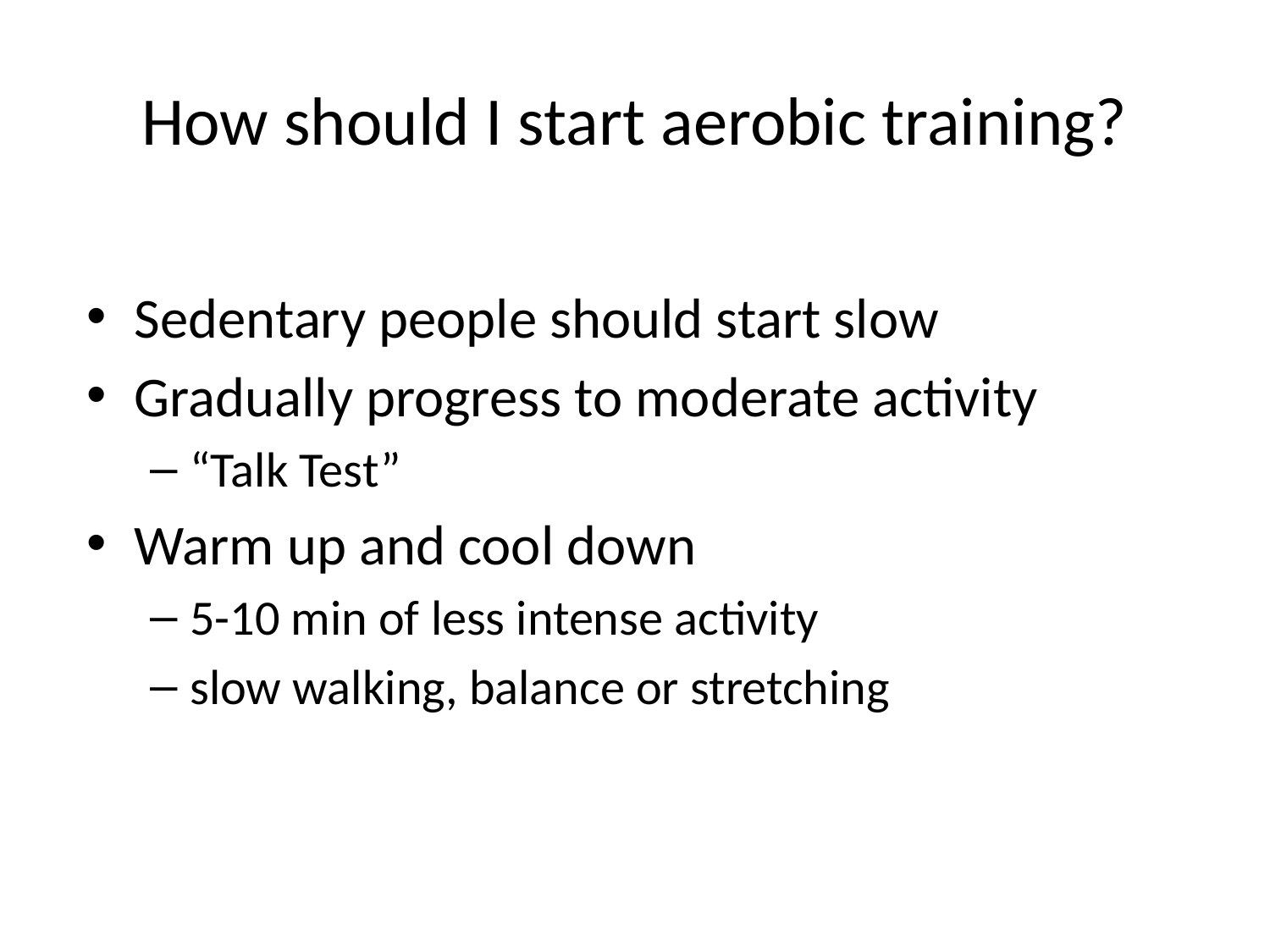

# How should I start aerobic training?
Sedentary people should start slow
Gradually progress to moderate activity
“Talk Test”
Warm up and cool down
5-10 min of less intense activity
slow walking, balance or stretching